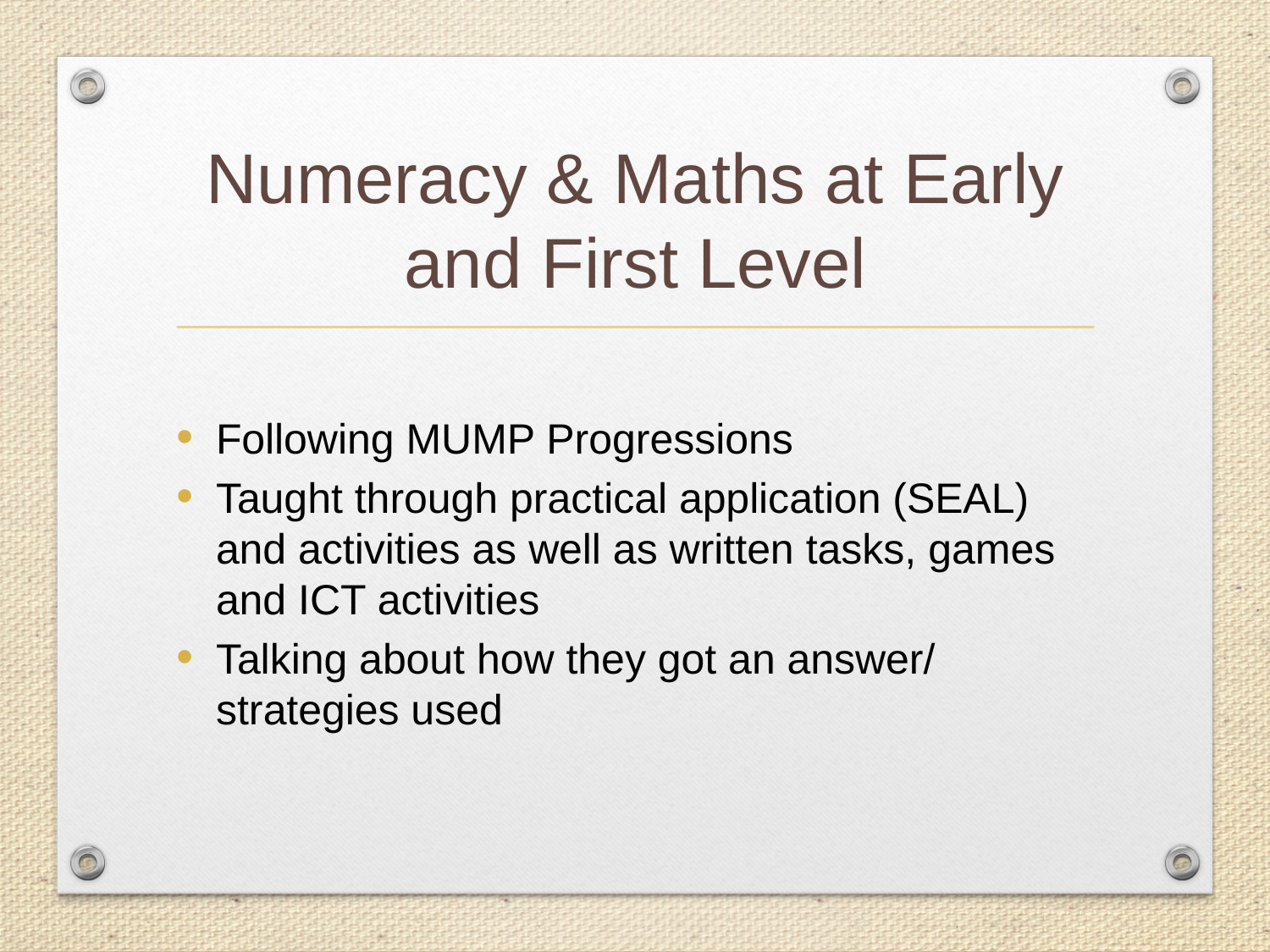

# Numeracy & Maths at Early and First Level

Following MUMP Progressions
Taught through practical application (SEAL) and activities as well as written tasks, games and ICT activities
Talking about how they got an answer/ strategies used